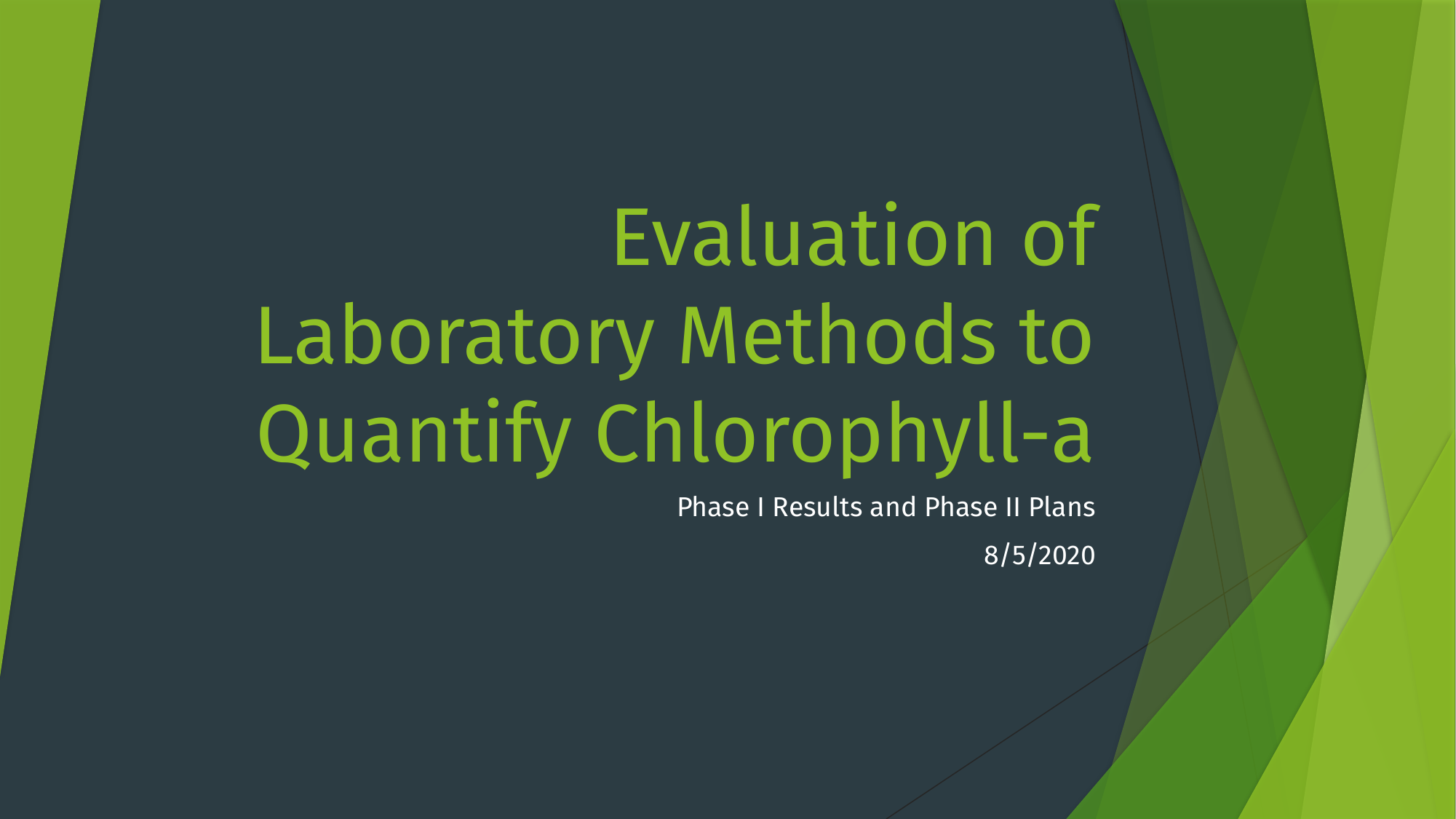

# Evaluation of Laboratory Methods to Quantify Chlorophyll-a
Phase I Results and Phase II Plans
8/5/2020